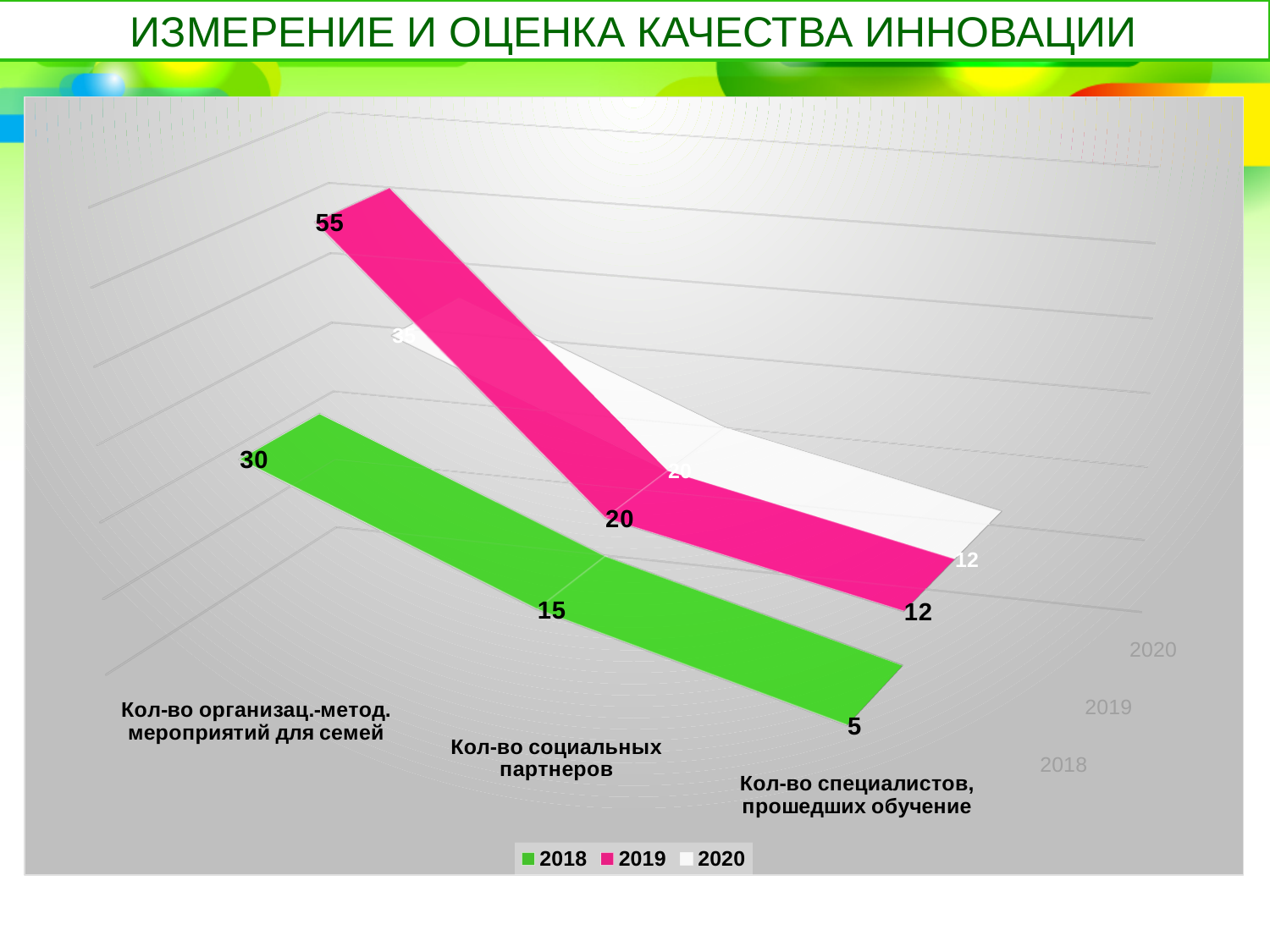

# ИЗМЕРЕНИЕ И ОЦЕНКА КАЧЕСТВА ИННОВАЦИИ

[unsupported chart]